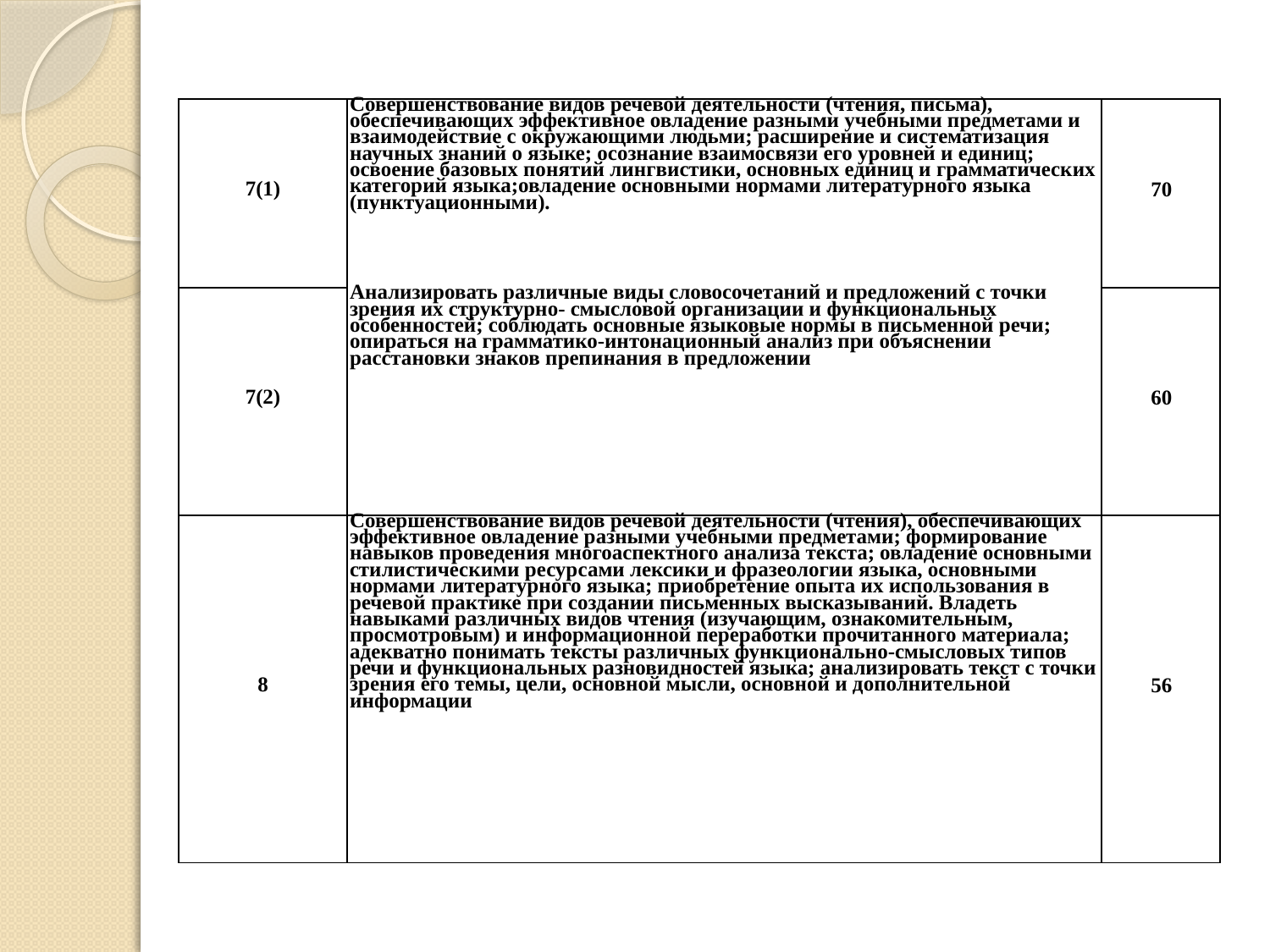

#
| 7(1) | Совершенствование видов речевой деятельности (чтения, письма), обеспечивающих эффективное овладение разными учебными предметами и взаимодействие с окружающими людьми; расширение и систематизация научных знаний о языке; осознание взаимосвязи его уровней и единиц; освоение базовых понятий лингвистики, основных единиц и грамматических категорий языка;овладение основными нормами литературного языка (пунктуационными). | 70 |
| --- | --- | --- |
| 7(2) | Анализировать различные виды словосочетаний и предложений с точки зрения их структурно- смысловой организации и функциональных особенностей; соблюдать основные языковые нормы в письменной речи; опираться на грамматико-интонационный анализ при объяснении расстановки знаков препинания в предложении | 60 |
| 8 | Совершенствование видов речевой деятельности (чтения), обеспечивающих эффективное овладение разными учебными предметами; формирование навыков проведения многоаспектного анализа текста; овладение основными стилистическими ресурсами лексики и фразеологии языка, основными нормами литературного языка; приобретение опыта их использования в речевой практике при создании письменных высказываний. Владеть навыками различных видов чтения (изучающим, ознакомительным, просмотровым) и информационной переработки прочитанного материала; адекватно понимать тексты различных функционально-смысловых типов речи и функциональных разновидностей языка; анализировать текст с точки зрения его темы, цели, основной мысли, основной и дополнительной информации | 56 |